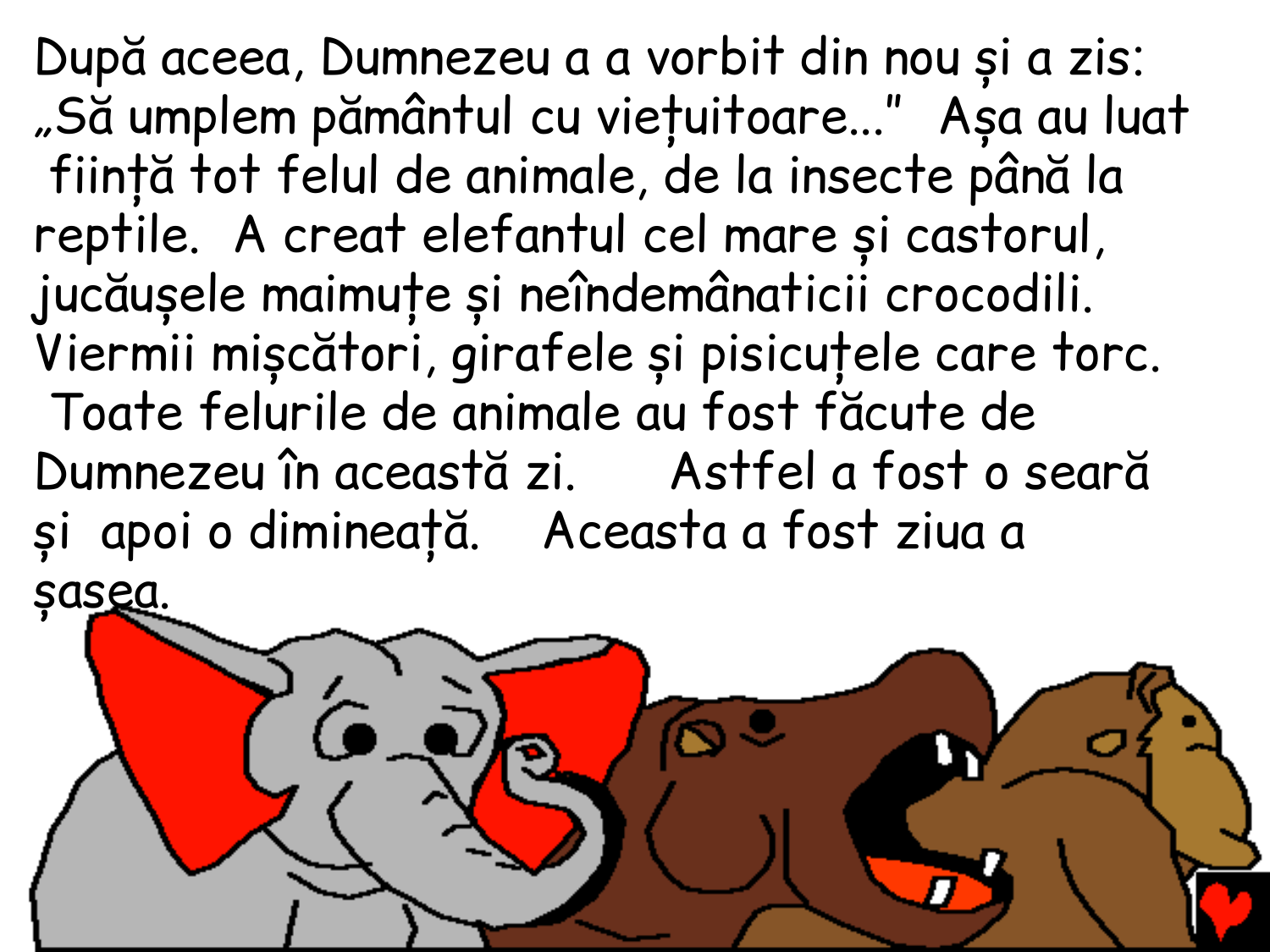

După aceea, Dumnezeu a a vorbit din nou şi a zis:
„Să umplem pământul cu vieţuitoare...”	Aşa au luat  fiinţă tot felul de animale, de la insecte până la  reptile.	A creat elefantul cel mare şi castorul,  jucăuşele maimuţe şi neîndemânaticii crocodili.
Viermii mişcători, girafele şi pisicuţele care torc.  Toate felurile de animale au fost făcute de  Dumnezeu în această zi.	Astfel a fost o seară şi  apoi o dimineaţă.	Aceasta a fost ziua a şasea.